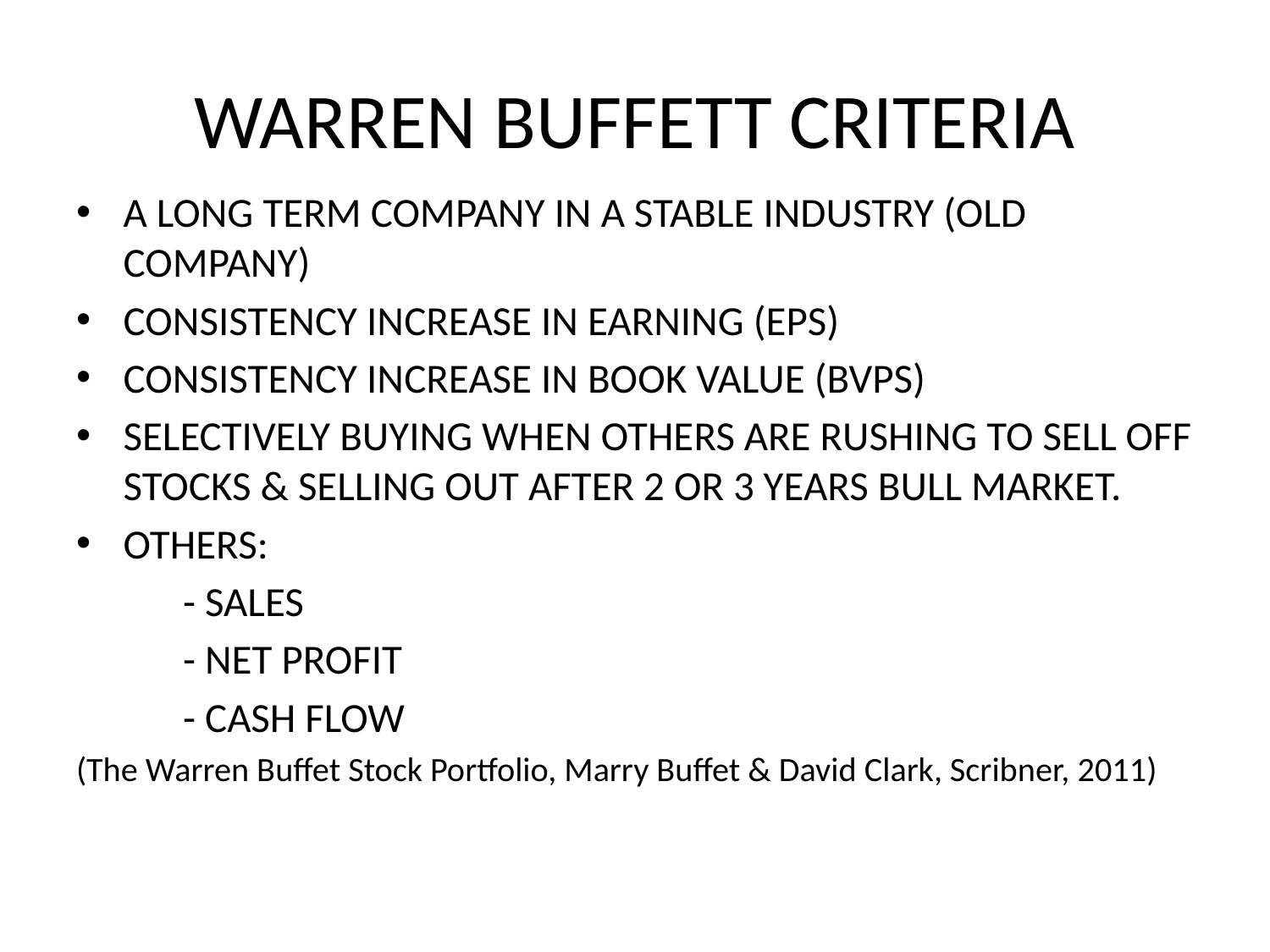

# WARREN BUFFETT CRITERIA
A LONG TERM COMPANY IN A STABLE INDUSTRY (OLD COMPANY)
CONSISTENCY INCREASE IN EARNING (EPS)
CONSISTENCY INCREASE IN BOOK VALUE (BVPS)
SELECTIVELY BUYING WHEN OTHERS ARE RUSHING TO SELL OFF STOCKS & SELLING OUT AFTER 2 OR 3 YEARS BULL MARKET.
OTHERS:
	- SALES
	- NET PROFIT
	- CASH FLOW
(The Warren Buffet Stock Portfolio, Marry Buffet & David Clark, Scribner, 2011)